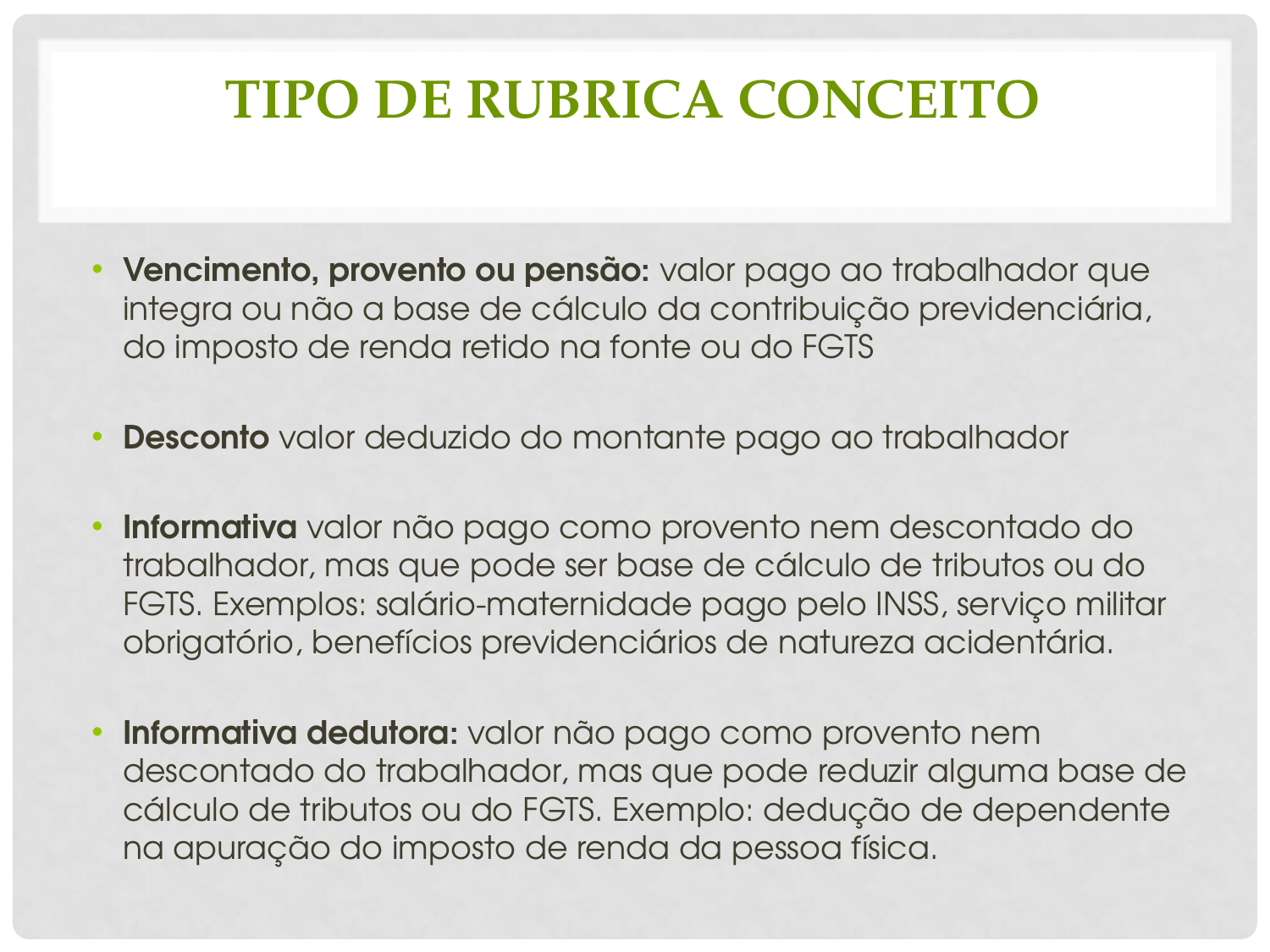

# Tipo de rubrica Conceito
Vencimento, provento ou pensão: valor pago ao trabalhador que integra ou não a base de cálculo da contribuição previdenciária, do imposto de renda retido na fonte ou do FGTS

Desconto valor deduzido do montante pago ao trabalhador

Informativa valor não pago como provento nem descontado do trabalhador, mas que pode ser base de cálculo de tributos ou do FGTS. Exemplos: salário-maternidade pago pelo INSS, serviço militar obrigatório, benefícios previdenciários de natureza acidentária.

Informativa dedutora: valor não pago como provento nem descontado do trabalhador, mas que pode reduzir alguma base de cálculo de tributos ou do FGTS. Exemplo: dedução de dependente na apuração do imposto de renda da pessoa física.